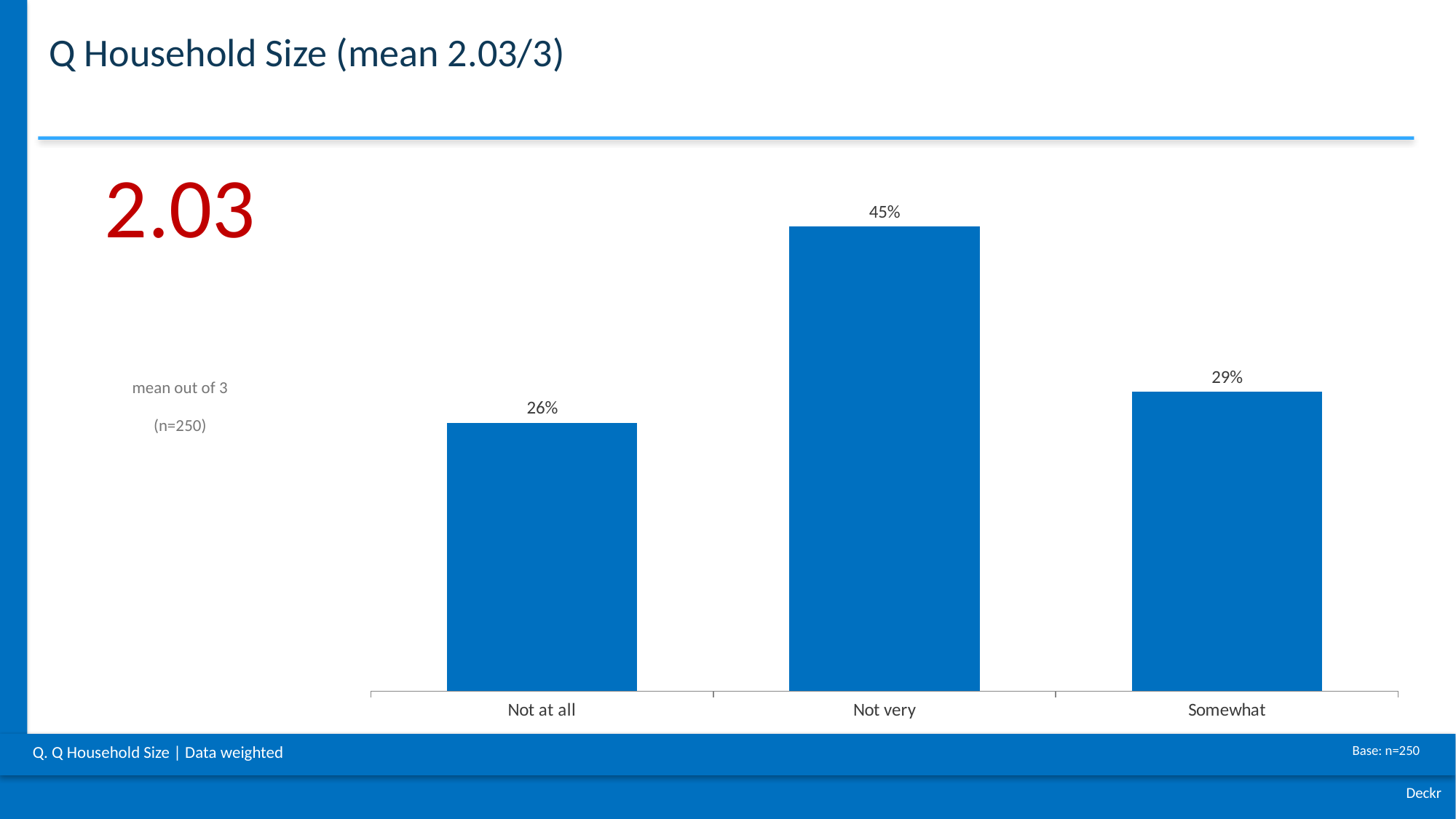

Q Household Size (mean 2.03/3)

2.03

### Chart

| Category |  |
|---|---|
| Not at all | 26.0 |
| Not very | 45.0 |
| Somewhat | 29.0 |
mean out of 3
(n=250)

Q. Q Household Size | Data weighted
Base: n=250

Deckr